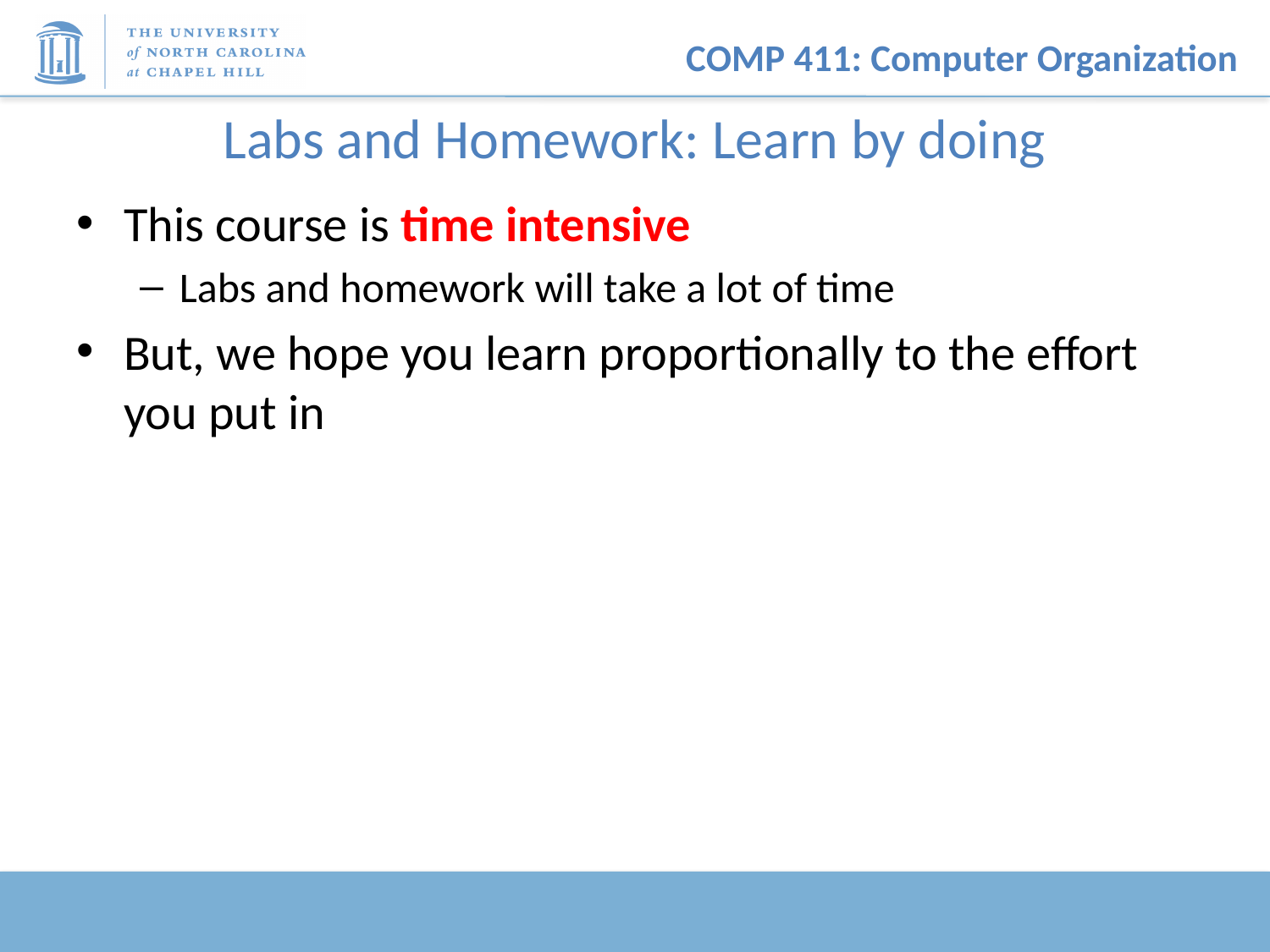

# Labs and Homework: Learn by doing
This course is time intensive
Labs and homework will take a lot of time
But, we hope you learn proportionally to the effort you put in